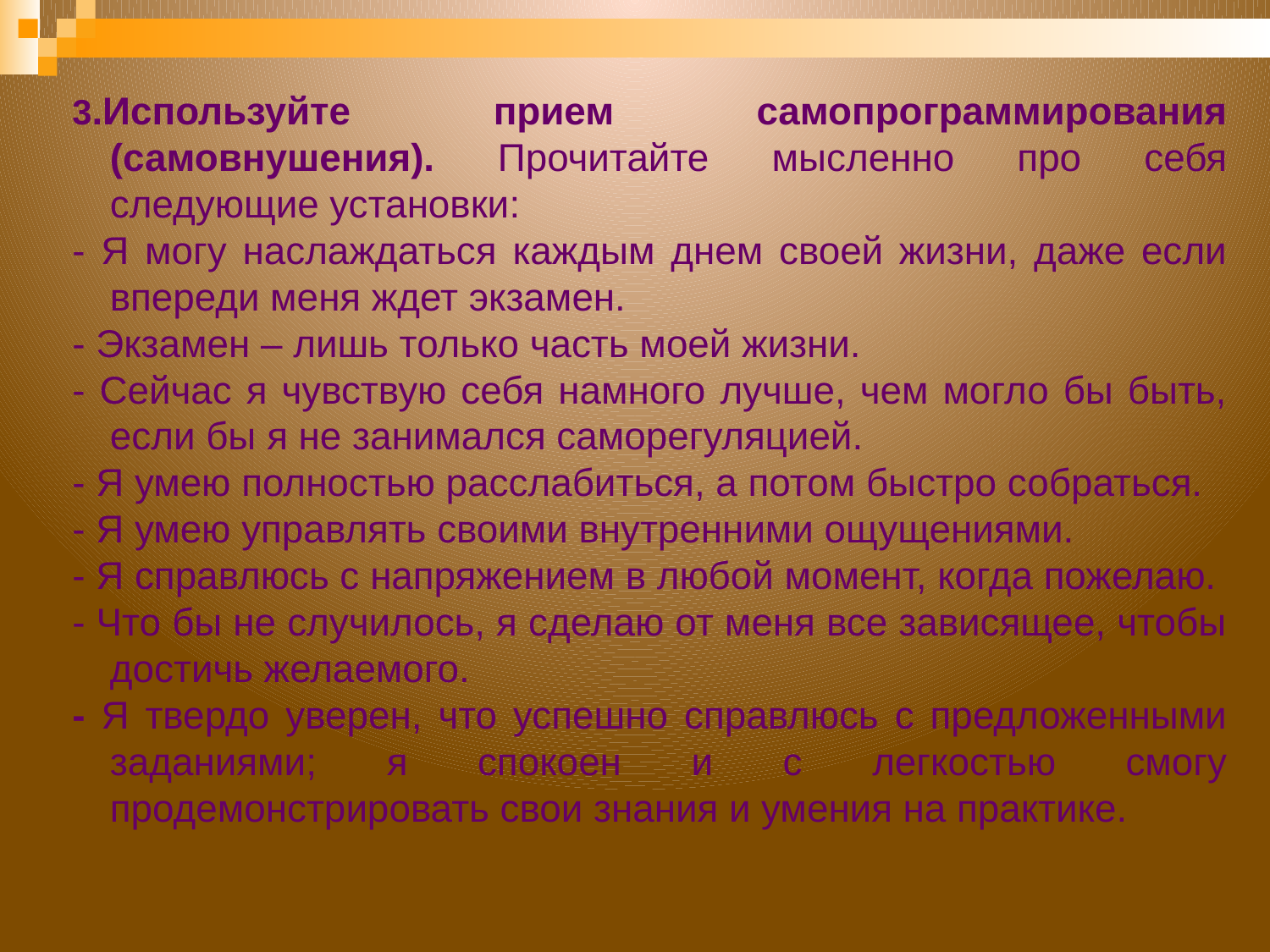

3.Используйте прием самопрограммирования (самовнушения). Прочитайте мысленно про себя следующие установки:
- Я могу наслаждаться каждым днем своей жизни, даже если впереди меня ждет экзамен.
- Экзамен – лишь только часть моей жизни.
- Сейчас я чувствую себя намного лучше, чем могло бы быть, если бы я не занимался саморегуляцией.
- Я умею полностью расслабиться, а потом быстро собраться.
- Я умею управлять своими внутренними ощущениями.
- Я справлюсь с напряжением в любой момент, когда пожелаю.
- Что бы не случилось, я сделаю от меня все зависящее, чтобы достичь желаемого.
- Я твердо уверен, что успешно справлюсь с предложенными заданиями; я спокоен и с легкостью смогу продемонстрировать свои знания и умения на практике.